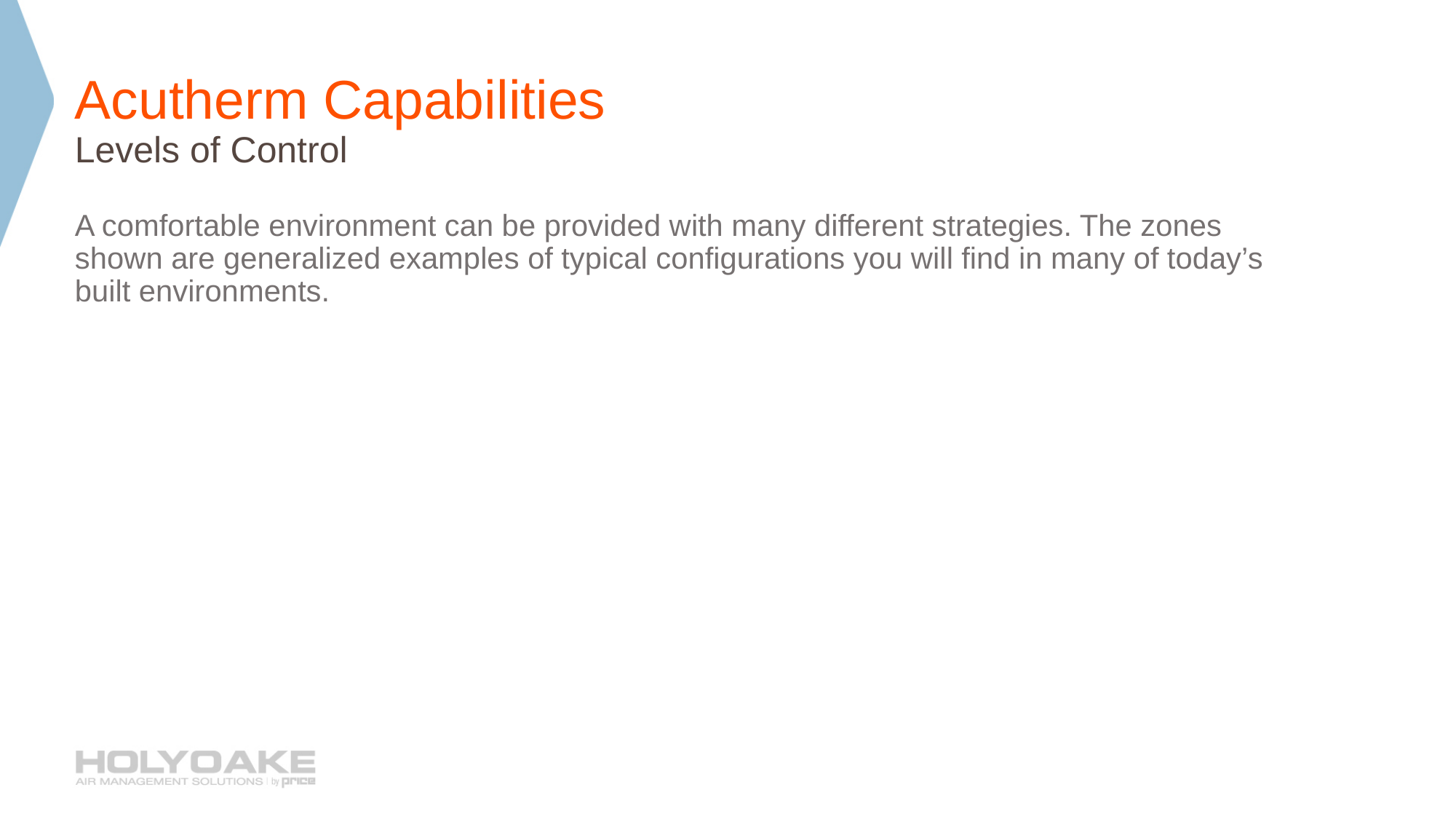

# Acutherm Capabilities
Levels of Control
A comfortable environment can be provided with many different strategies. The zones shown are generalized examples of typical configurations you will find in many of today’s built environments.